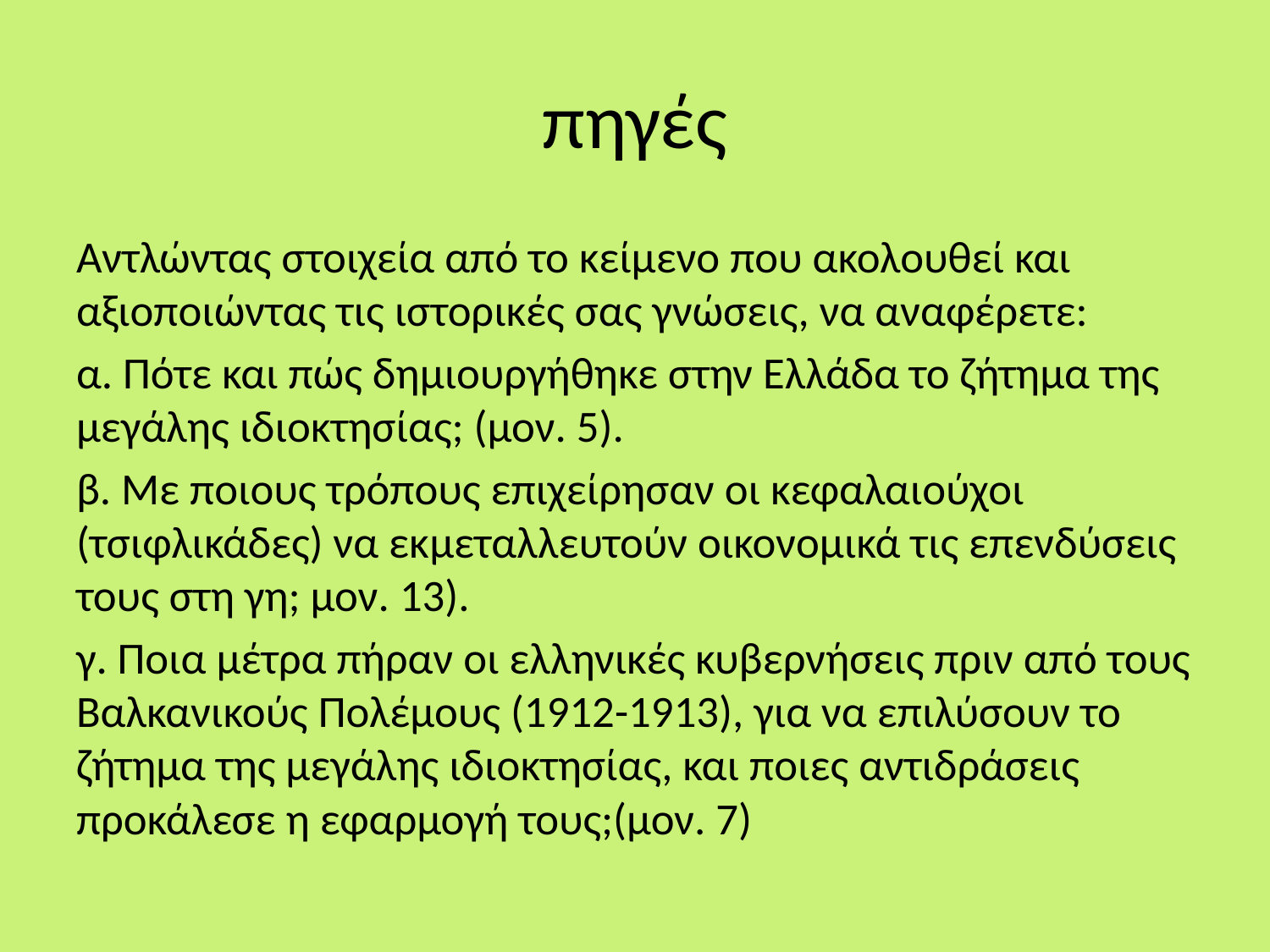

# πηγές
Αντλώντας στοιχεία από το κείμενο που ακολουθεί και αξιοποιώντας τις ιστορικές σας γνώσεις, να αναφέρετε:
α. Πότε και πώς δημιουργήθηκε στην Ελλάδα το ζήτημα της μεγάλης ιδιοκτησίας; (μον. 5).
β. Με ποιους τρόπους επιχείρησαν οι κεφαλαιούχοι (τσιφλικάδες) να εκμεταλλευτούν οικονομικά τις επενδύσεις τους στη γη; μον. 13).
γ. Ποια μέτρα πήραν οι ελληνικές κυβερνήσεις πριν από τους Βαλκανικούς Πολέμους (1912-1913), για να επιλύσουν το ζήτημα της μεγάλης ιδιοκτησίας, και ποιες αντιδράσεις προκάλεσε η εφαρμογή τους;(μον. 7)